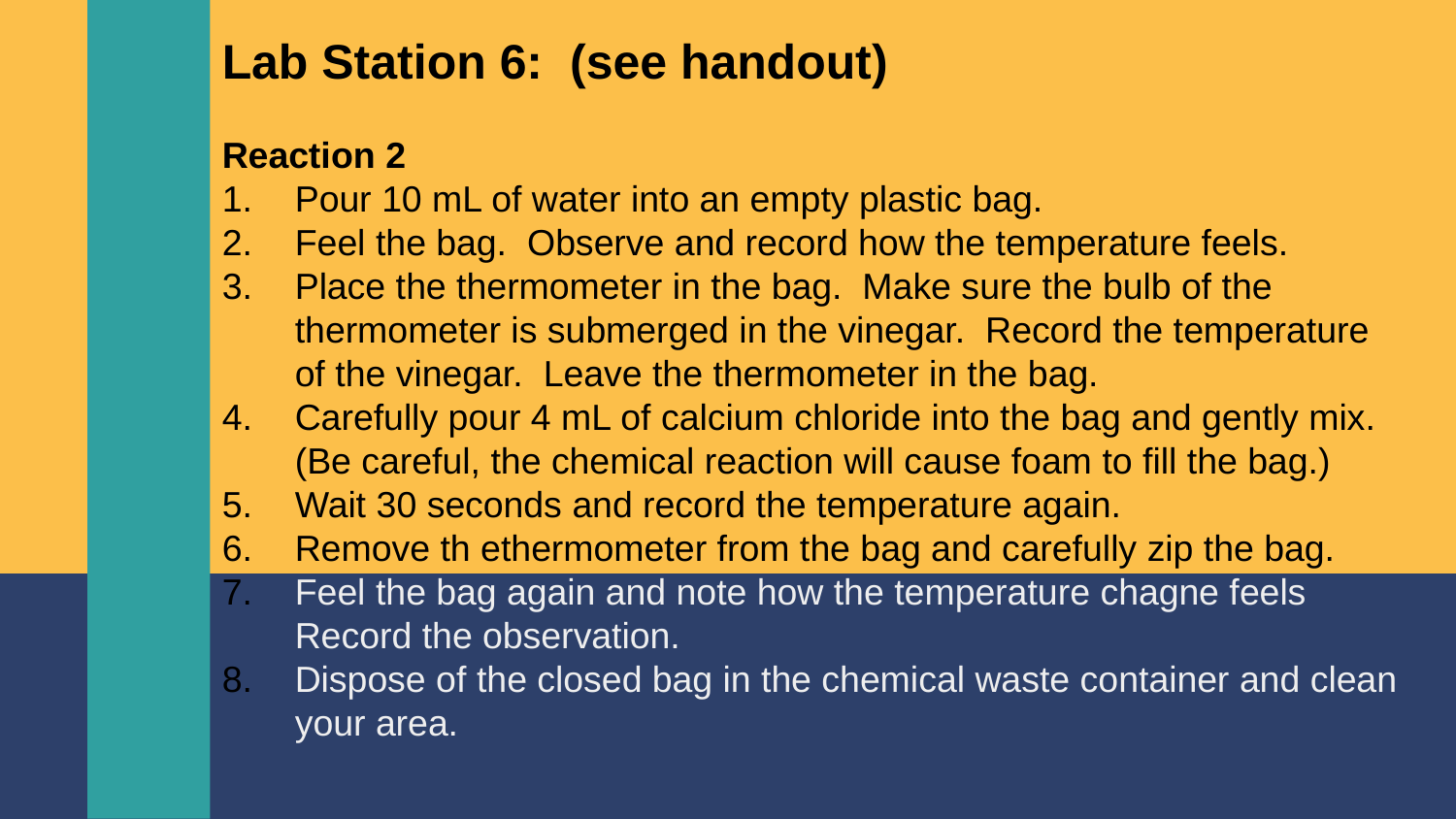

Lab Station 6:  (see handout)

Reaction 2
Pour 10 mL of water into an empty plastic bag.
Feel the bag.  Observe and record how the temperature feels.
Place the thermometer in the bag.  Make sure the bulb of the thermometer is submerged in the vinegar.  Record the temperature of the vinegar.  Leave the thermometer in the bag.
Carefully pour 4 mL of calcium chloride into the bag and gently mix. (Be careful, the chemical reaction will cause foam to fill the bag.)
Wait 30 seconds and record the temperature again.
Remove th ethermometer from the bag and carefully zip the bag.
Feel the bag again and note how the temperature chagne feels Record the observation.
Dispose of the closed bag in the chemical waste container and clean your area.